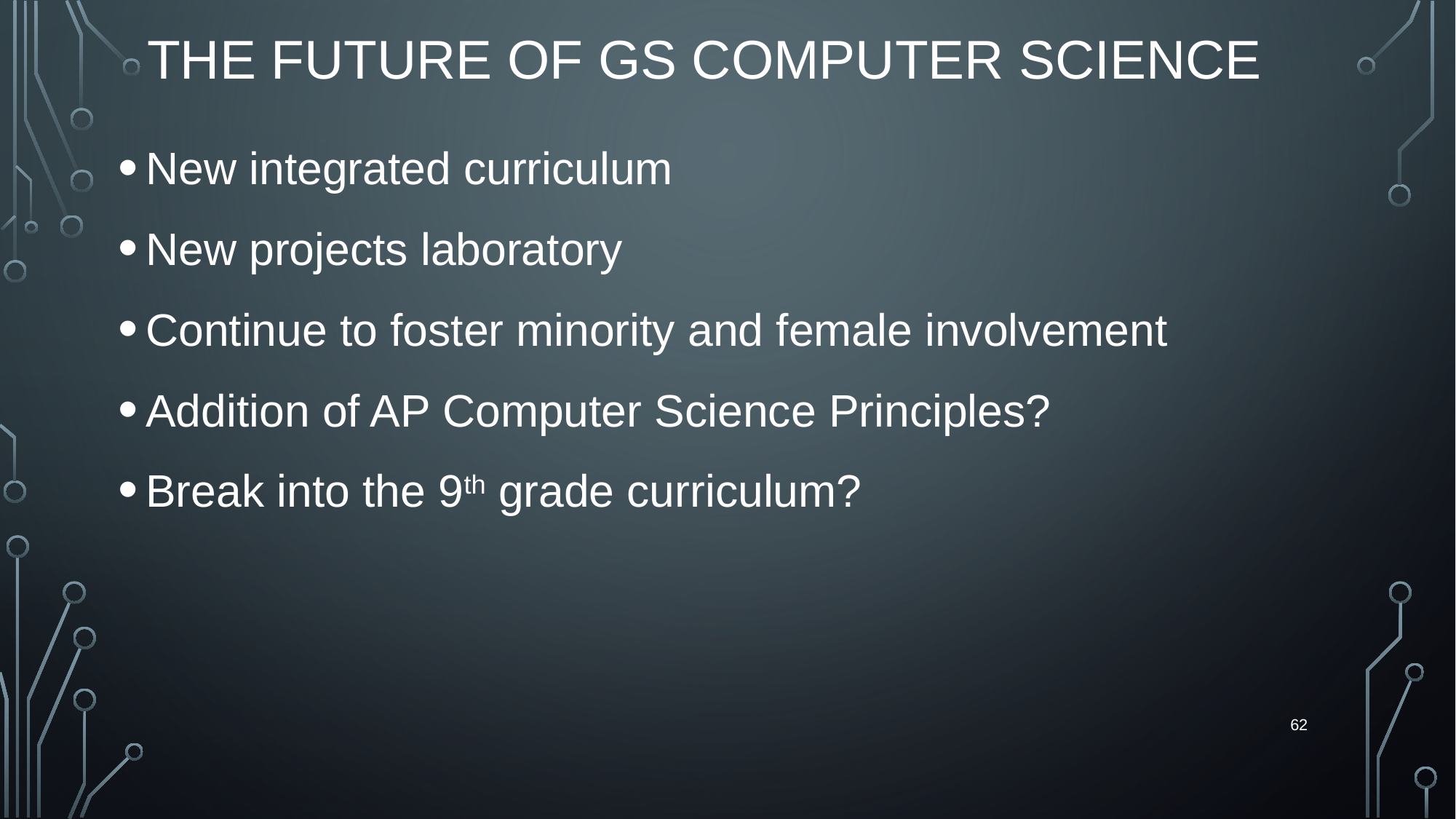

# The Future of GS Computer Science
New integrated curriculum
New projects laboratory
Continue to foster minority and female involvement
Addition of AP Computer Science Principles?
Break into the 9th grade curriculum?

62